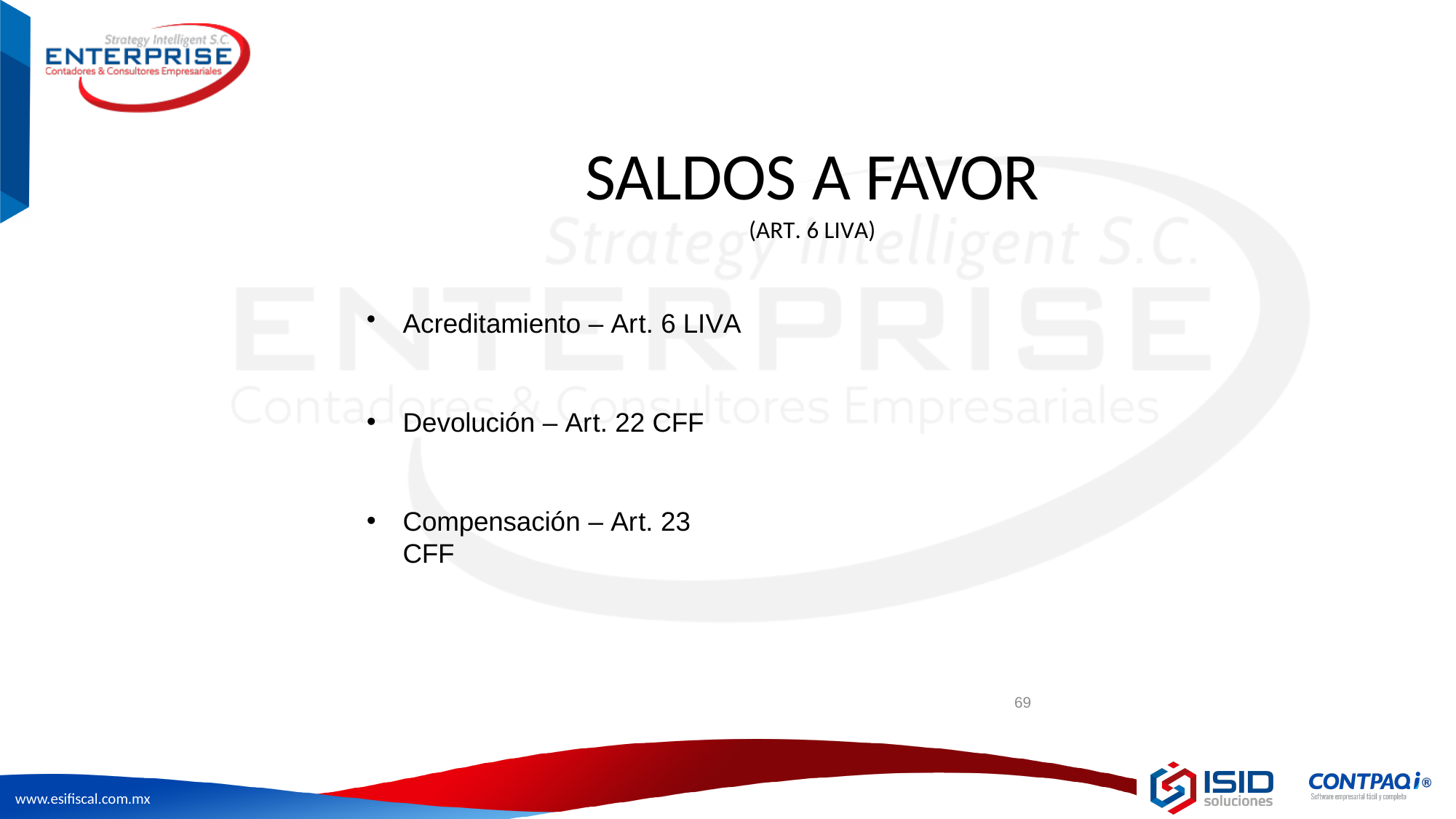

# SALDOS A FAVOR
(ART. 6 LIVA)
Acreditamiento – Art. 6 LIVA

Devolución – Art. 22 CFF

Compensación – Art. 23 CFF
69